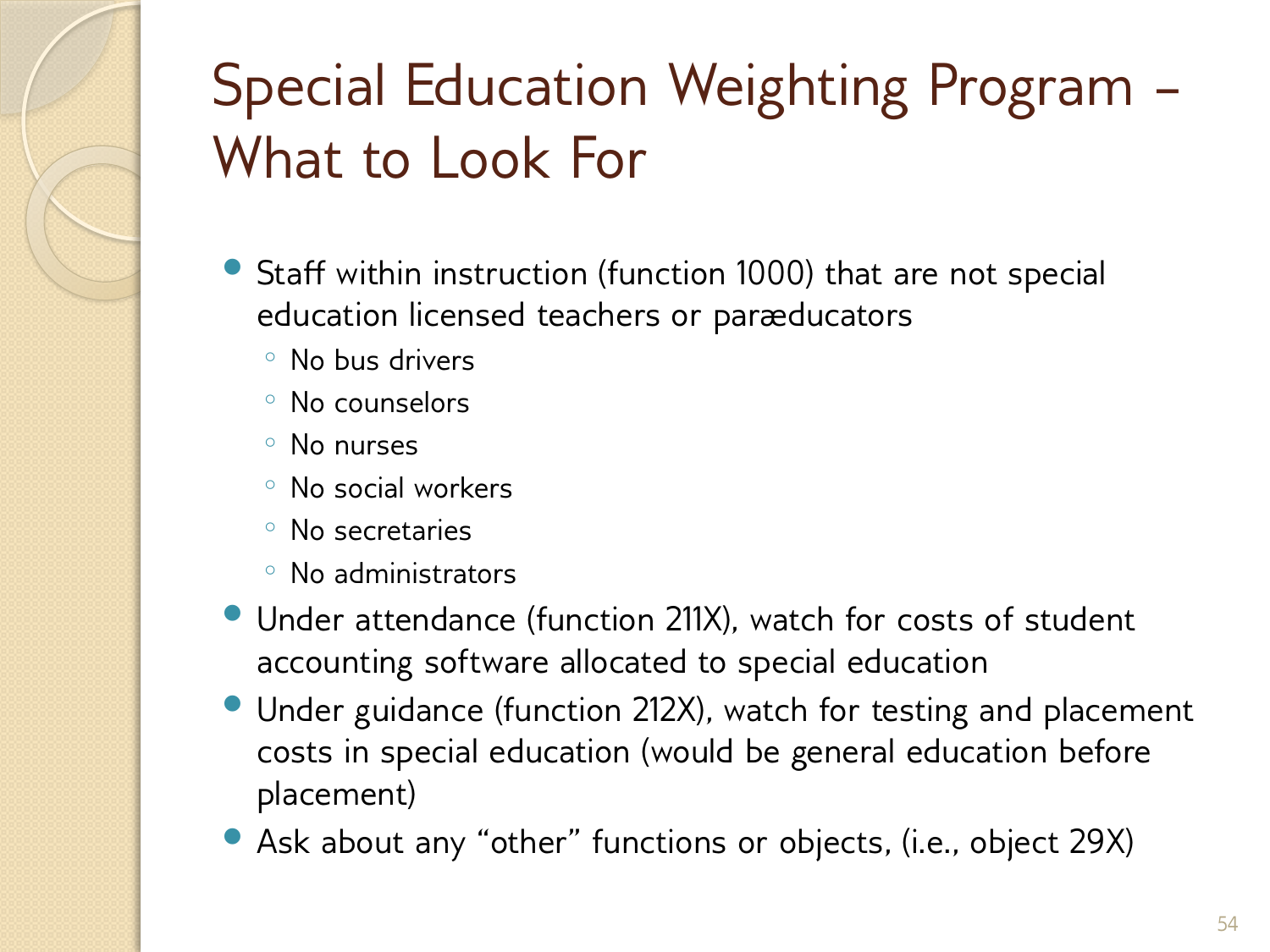

# Special Education Weighting Program – What to Look For
Staff within instruction (function 1000) that are not special education licensed teachers or paraeducators
No bus drivers
No counselors
No nurses
No social workers
No secretaries
No administrators
Under attendance (function 211X), watch for costs of student accounting software allocated to special education
Under guidance (function 212X), watch for testing and placement costs in special education (would be general education before placement)
Ask about any “other” functions or objects, (i.e., object 29X)

54